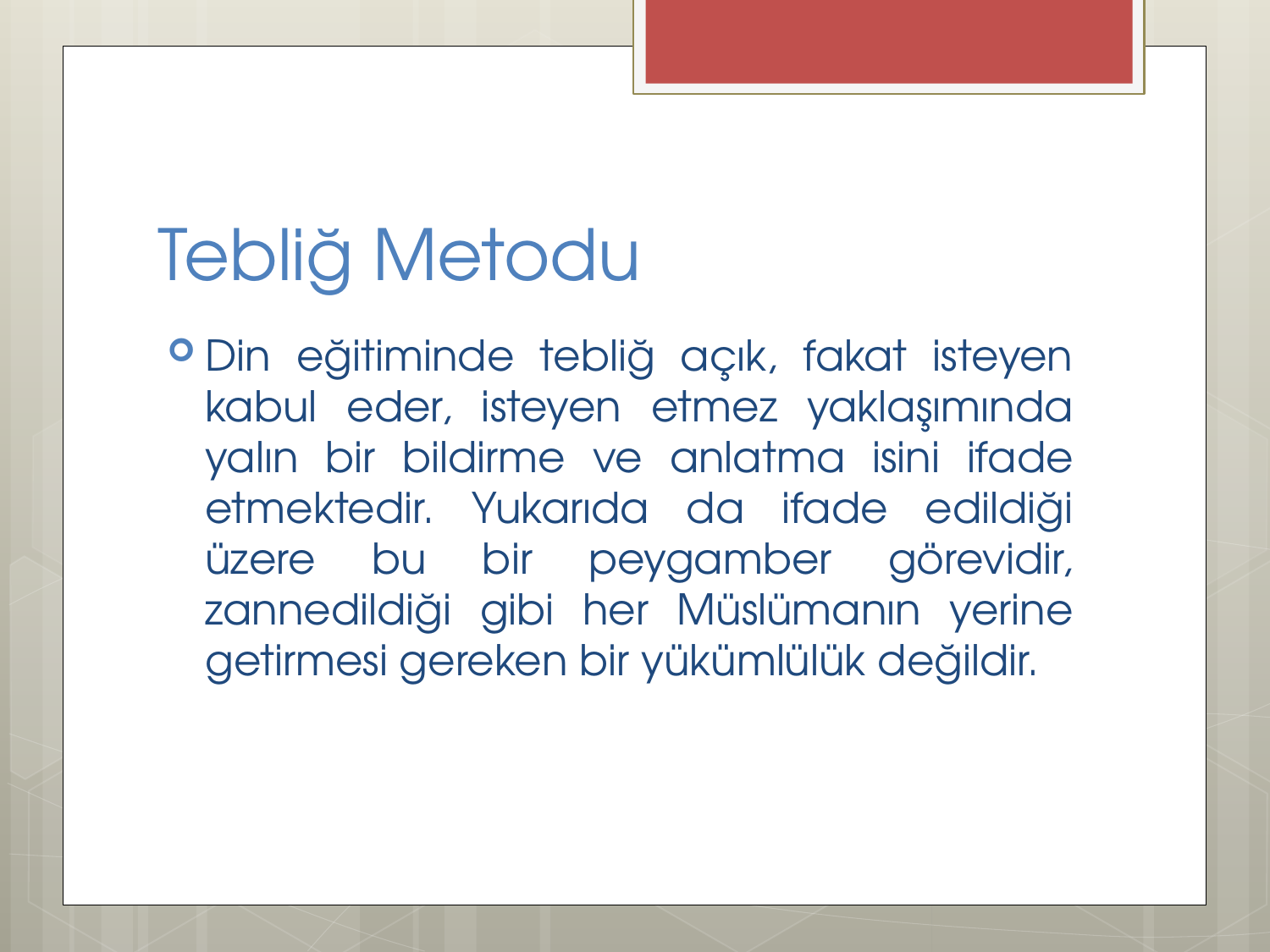

# Tebliğ Metodu
Din eğitiminde tebliğ açık, fakat isteyen kabul eder, isteyen etmez yaklaşımında yalın bir bildirme ve anlatma isini ifade etmektedir. Yukarıda da ifade edildiği üzere bu bir peygamber görevidir, zannedildiği gibi her Müslümanın yerine getirmesi gereken bir yükümlülük değildir.